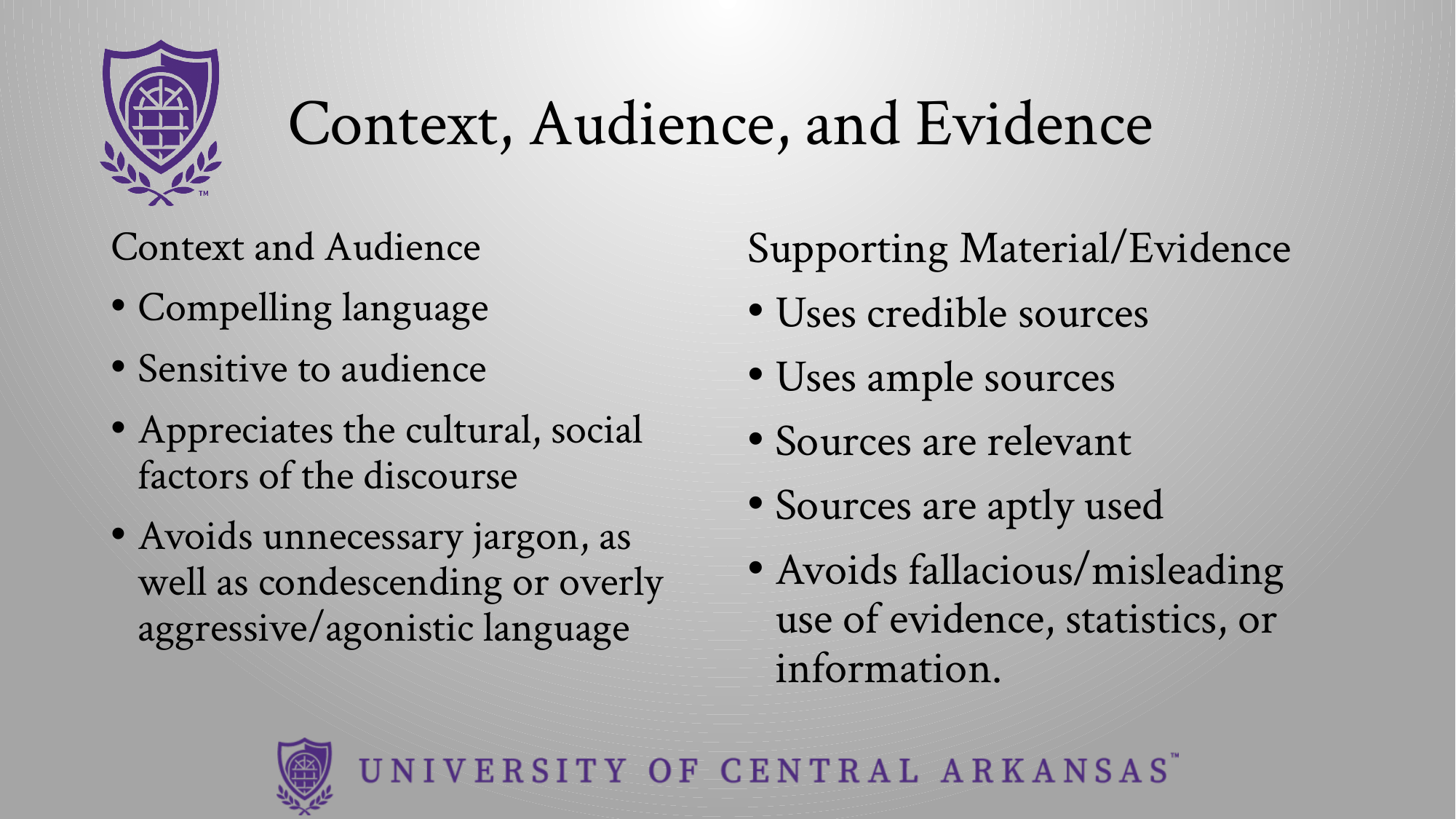

# Context, Audience, and Evidence
Context and Audience
Compelling language
Sensitive to audience
Appreciates the cultural, social factors of the discourse
Avoids unnecessary jargon, as well as condescending or overly aggressive/agonistic language
Supporting Material/Evidence
Uses credible sources
Uses ample sources
Sources are relevant
Sources are aptly used
Avoids fallacious/misleading use of evidence, statistics, or information.